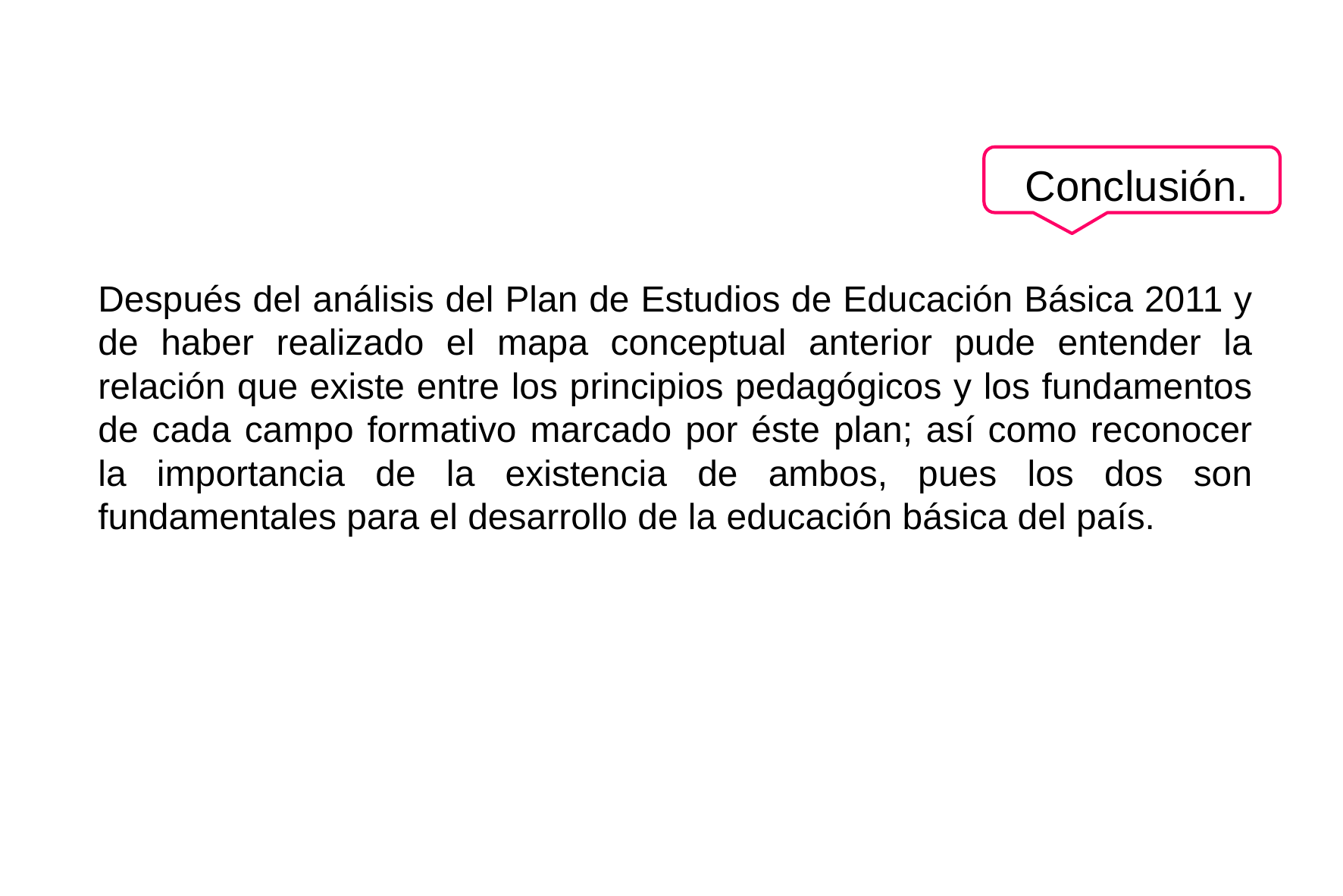

Conclusión.
Después del análisis del Plan de Estudios de Educación Básica 2011 y de haber realizado el mapa conceptual anterior pude entender la relación que existe entre los principios pedagógicos y los fundamentos de cada campo formativo marcado por éste plan; así como reconocer la importancia de la existencia de ambos, pues los dos son fundamentales para el desarrollo de la educación básica del país.